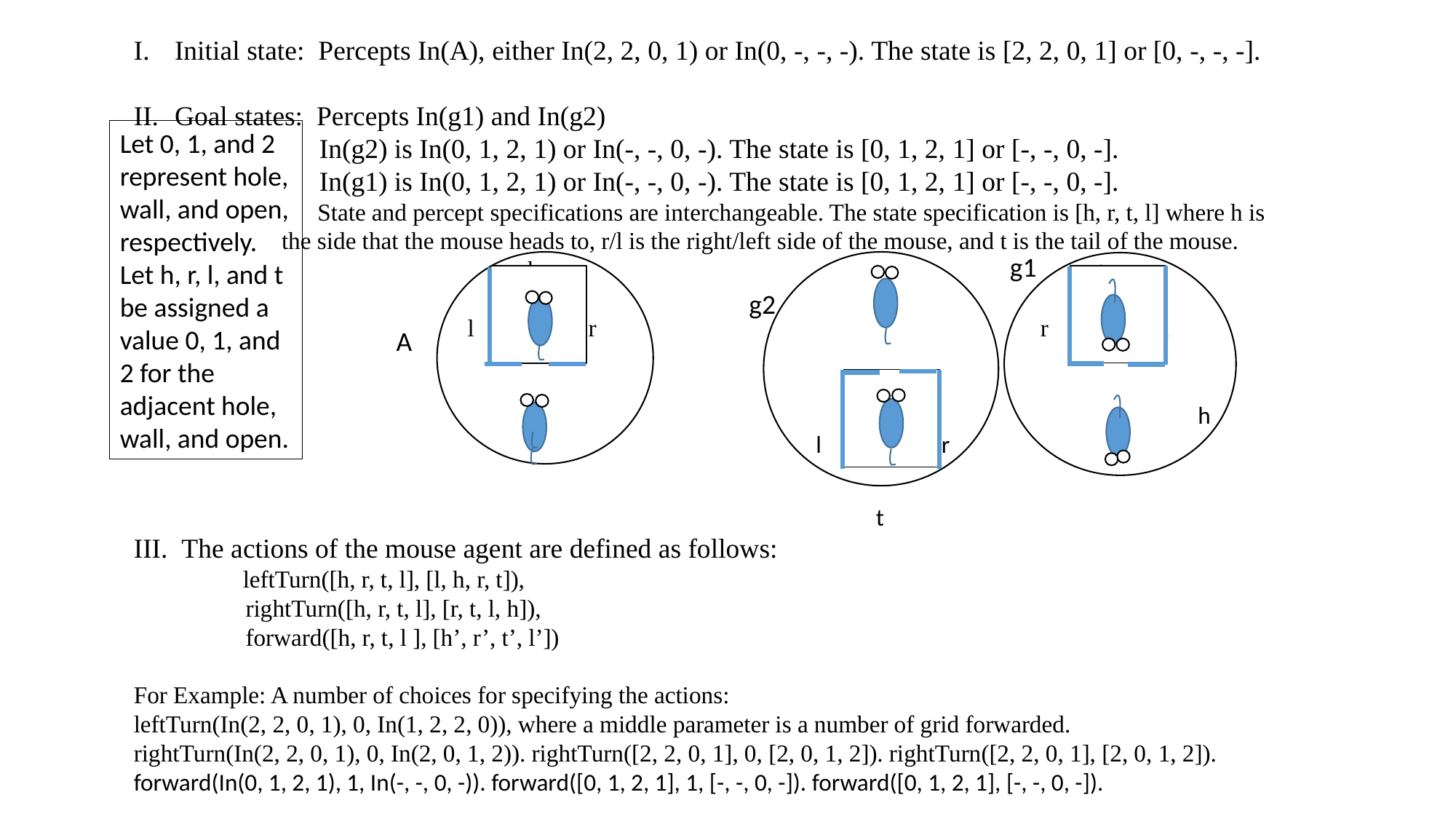

Initial state:  Percepts In(A), either In(2, 2, 0, 1) or In(0, -, -, -). The state is [2, 2, 0, 1] or [0, -, -, -].
Goal states:  Percepts In(g1) and In(g2)
               In(g2) is In(0, 1, 2, 1) or In(-, -, 0, -). The state is [0, 1, 2, 1] or [-, -, 0, -].
               In(g1) is In(0, 1, 2, 1) or In(-, -, 0, -). The state is [0, 1, 2, 1] or [-, -, 0, -].
                 State and percept specifications are interchangeable. The state specification is [h, r, t, l] where h is 	            the side that the mouse heads to, r/l is the right/left side of the mouse, and t is the tail of the mouse.
                                                    h                                                                                             t

                                          l                   r                                                                          r                   l

                                                                                                             h
                                                          t 						h
                                                                                                              l                      r

                                                                                                                         t
The actions of the mouse agent are defined as follows:
	leftTurn([h, r, t, l], [l, h, r, t]),
     rightTurn([h, r, t, l], [r, t, l, h]),
     forward([h, r, t, l ], [h’, r’, t’, l’])

For Example: A number of choices for specifying the actions:
leftTurn(In(2, 2, 0, 1), 0, In(1, 2, 2, 0)), where a middle parameter is a number of grid forwarded.
rightTurn(In(2, 2, 0, 1), 0, In(2, 0, 1, 2)). rightTurn([2, 2, 0, 1], 0, [2, 0, 1, 2]). rightTurn([2, 2, 0, 1], [2, 0, 1, 2]).
forward(In(0, 1, 2, 1), 1, In(-, -, 0, -)). forward([0, 1, 2, 1], 1, [-, -, 0, -]). forward([0, 1, 2, 1], [-, -, 0, -]).

Let 0, 1, and 2 represent hole, wall, and open, respectively.
Let h, r, l, and t be assigned a value 0, 1, and 2 for the adjacent hole, wall, and open.
g1

g2

A